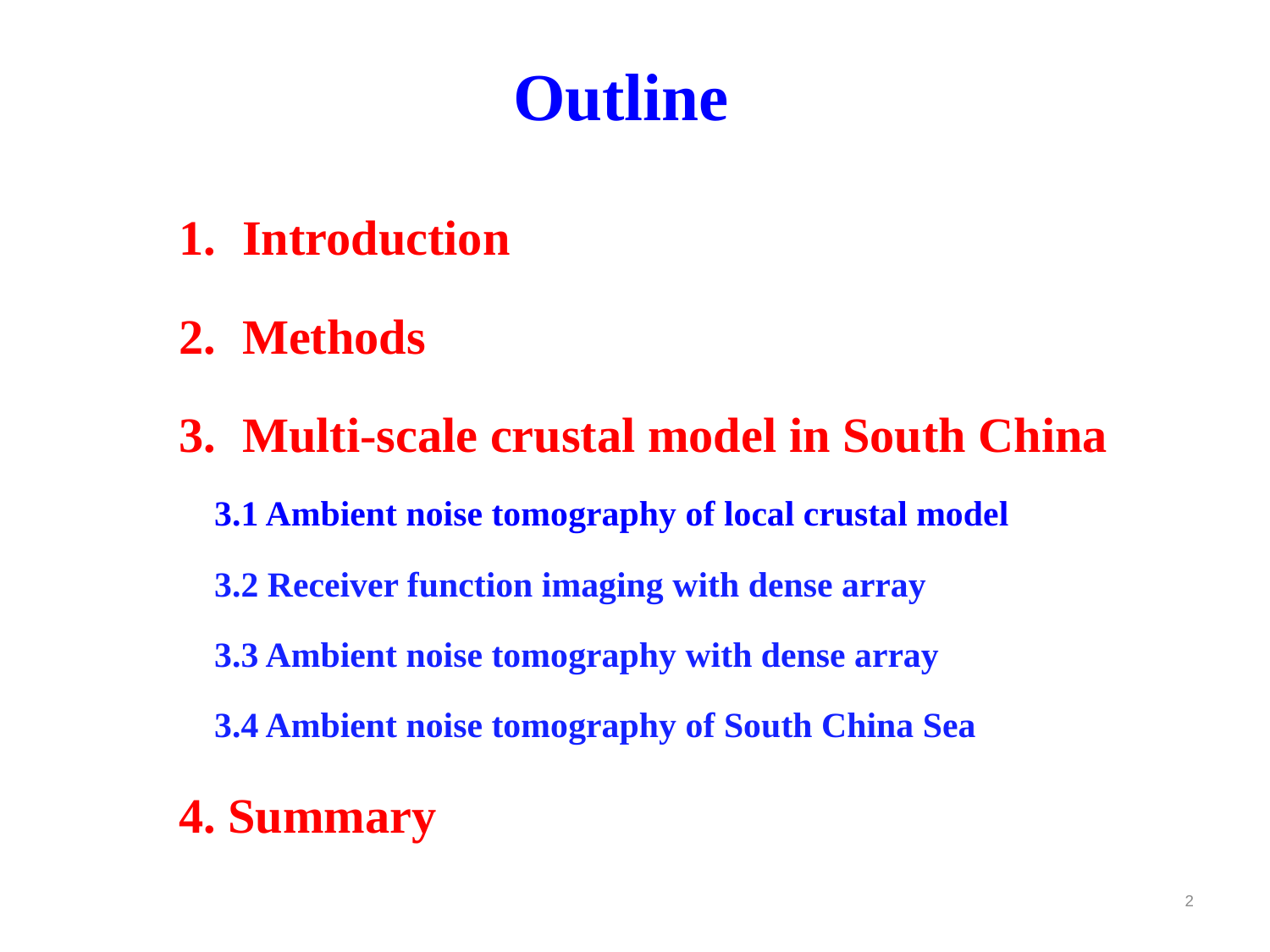

Outline
Introduction
Methods
Multi-scale crustal model in South China
    3.1 Ambient noise tomography of local crustal model
    3.2 Receiver function imaging with dense array
    3.3 Ambient noise tomography with dense array
    3.4 Ambient noise tomography of South China Sea
4. Summary
2